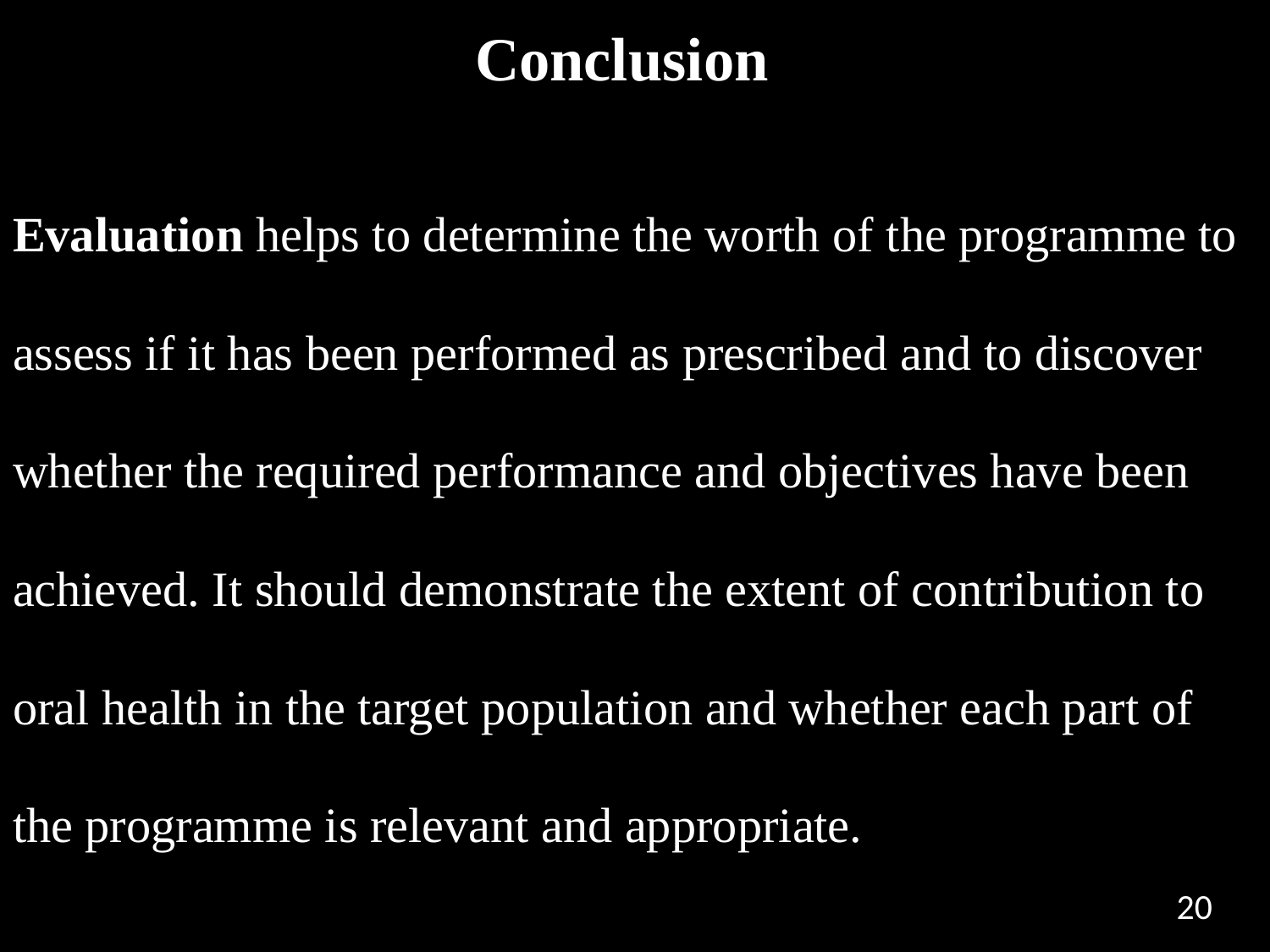

Conclusion
Evaluation helps to determine the worth of the programme to assess if it has been performed as prescribed and to discover whether the required performance and objectives have been achieved. It should demonstrate the extent of contribution to oral health in the target population and whether each part of the programme is relevant and appropriate.

20